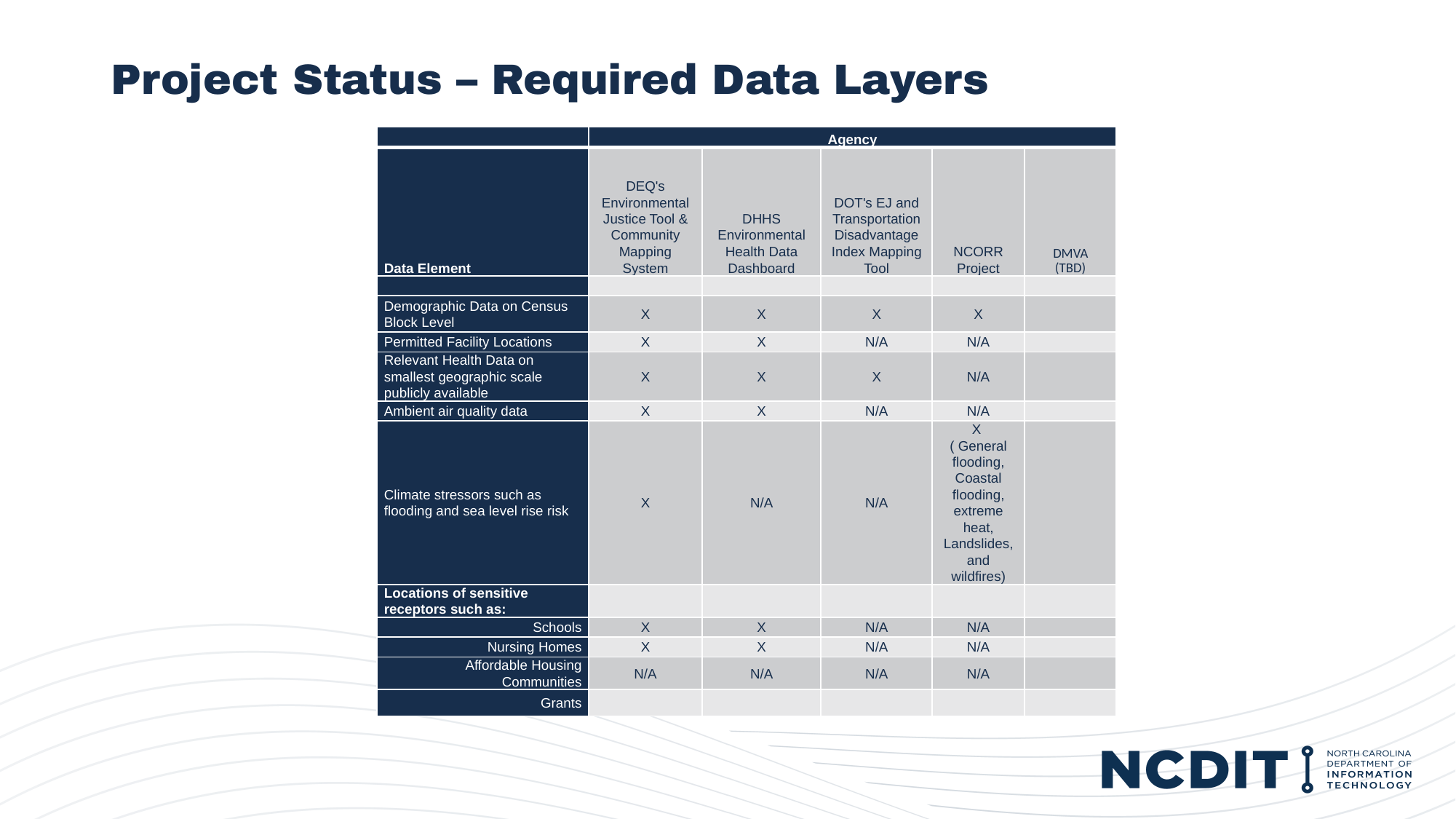

# Project Status – Required Data Layers
|  | Agency |  |  |  |  |
| --- | --- | --- | --- | --- | --- |
| Data Element | DEQ's Environmental Justice Tool & Community Mapping System | DHHS Environmental Health Data Dashboard | DOT's EJ and Transportation Disadvantage Index Mapping Tool | NCORR Project | DMVA (TBD) |
|  |  |  |  |  |  |
| Demographic Data on Census Block Level | X | X | X | X |  |
| Permitted Facility Locations | X | X | N/A | N/A |  |
| Relevant Health Data on smallest geographic scale publicly available | X | X | X | N/A |  |
| Ambient air quality data | X | X | N/A | N/A |  |
| Climate stressors such as flooding and sea level rise risk | X | N/A | N/A | X ( General flooding, Coastal flooding, extreme heat, Landslides, and wildfires) |  |
| Locations of sensitive receptors such as: |  |  |  |  |  |
| Schools | X | X | N/A | N/A |  |
| Nursing Homes | X | X | N/A | N/A |  |
| Affordable Housing Communities | N/A | N/A | N/A | N/A |  |
| Grants |  |  |  |  |  |